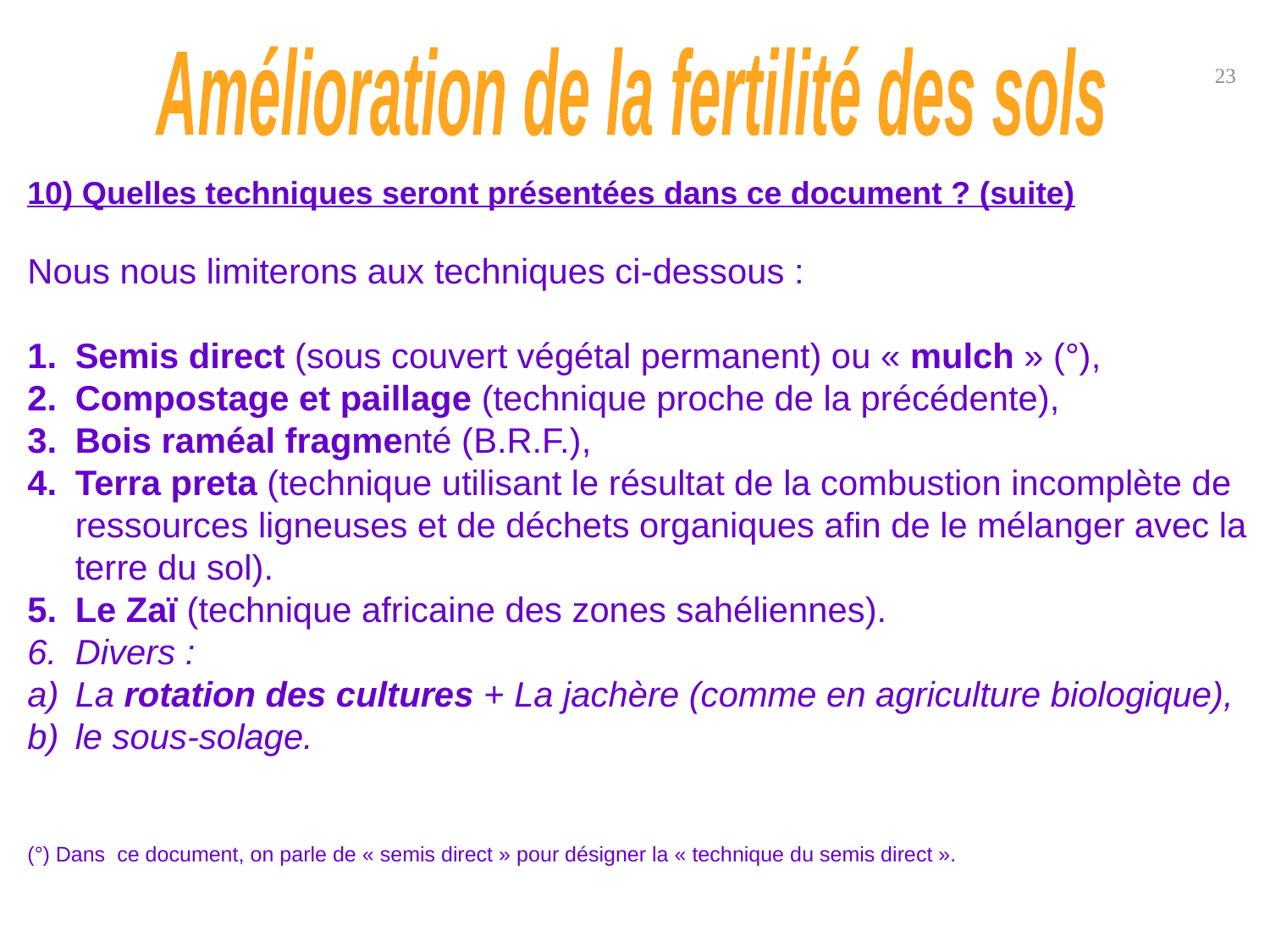

Amélioration de la fertilité des sols
23
10) Quelles techniques seront présentées dans ce document ? (suite)

Nous nous limiterons aux techniques ci-dessous :

Semis direct (sous couvert végétal permanent) ou « mulch » (°),
Compostage et paillage (technique proche de la précédente),
Bois raméal fragmenté (B.R.F.),
Terra preta (technique utilisant le résultat de la combustion incomplète de ressources ligneuses et de déchets organiques afin de le mélanger avec la terre du sol).
Le Zaï (technique africaine des zones sahéliennes).
Divers :
La rotation des cultures + La jachère (comme en agriculture biologique),
le sous-solage.

(°) Dans  ce document, on parle de « semis direct » pour désigner la « technique du semis direct ».